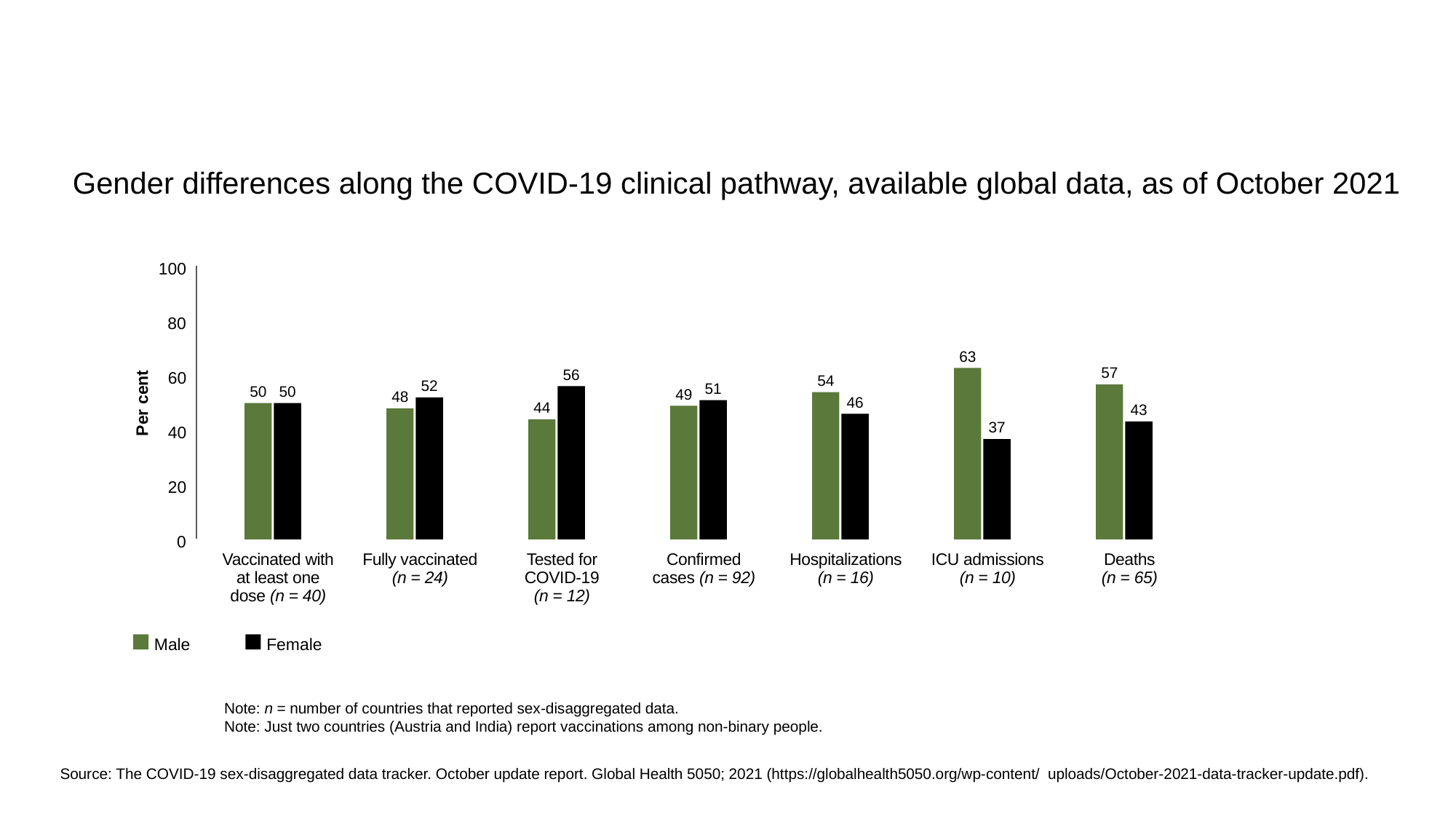

Gender differences along the COVID-19 clinical pathway, available global data, as of October 2021
100
80
63
57
56
Per cent
60

54
52
51
50
50
49

48

46

44

43

37

40

20
0
Vaccinated with
at least one
dose (n = 40)
Fully vaccinated
(n = 24)
Tested for
COVID-19
(n = 12)
Confirmed
cases (n = 92)
Hospitalizations
(n = 16)
ICU admissions
(n = 10)
Deaths
(n = 65)
Male

Female

Note: n = number of countries that reported sex-disaggregated data.
Note: Just two countries (Austria and India) report vaccinations among non-binary people.
Source: The COVID-19 sex-disaggregated data tracker. October update report. Global Health 5050; 2021 (https://globalhealth5050.org/wp-content/  uploads/October-2021-data-tracker-update.pdf).